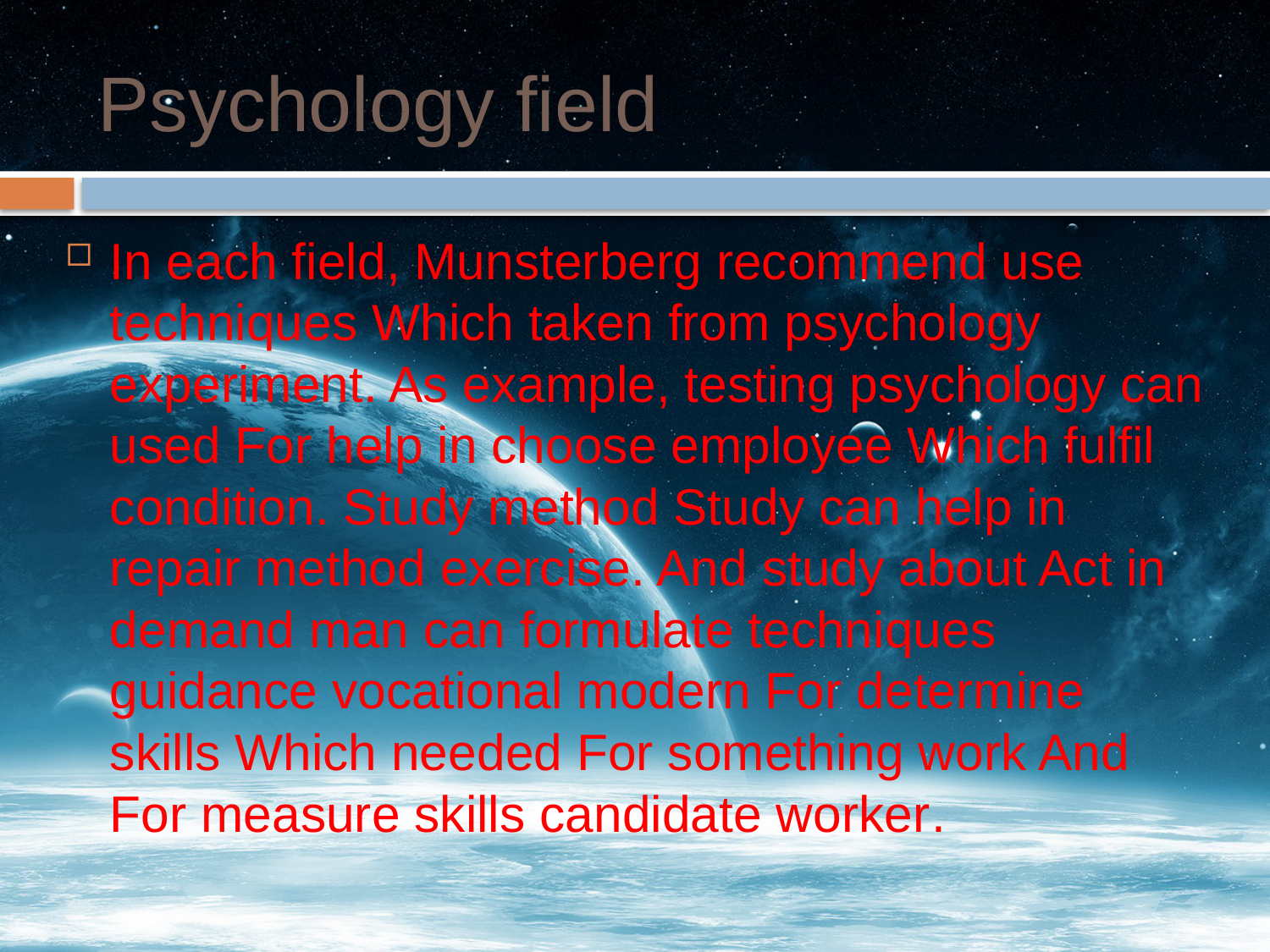

# Psychology field
In each field, Munsterberg recommend use techniques Which taken from psychology experiment. As example, testing psychology can used For help in choose employee Which fulfil condition. Study method Study can help in repair method exercise. And study about Act in demand man can formulate techniques guidance vocational modern For determine skills Which needed For something work And For measure skills candidate worker.